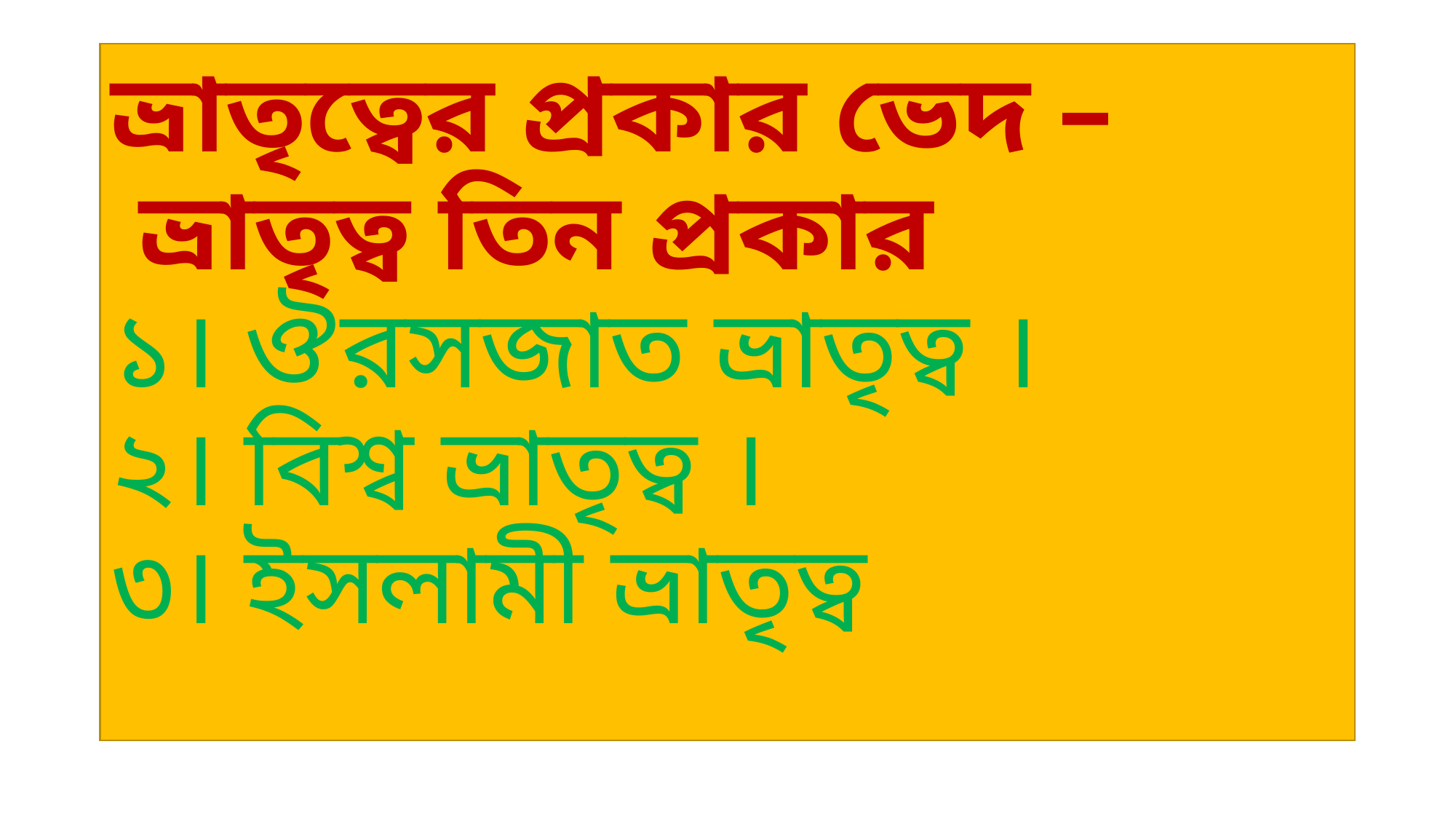

# ভ্রাতৃত্বের প্রকার ভেদ – ভ্রাতৃত্ব তিন প্রকার ১। ঔরসজাত ভ্রাতৃত্ব । ২। বিশ্ব ভ্রাতৃত্ব । ৩। ইসলামী ভ্রাতৃত্ব